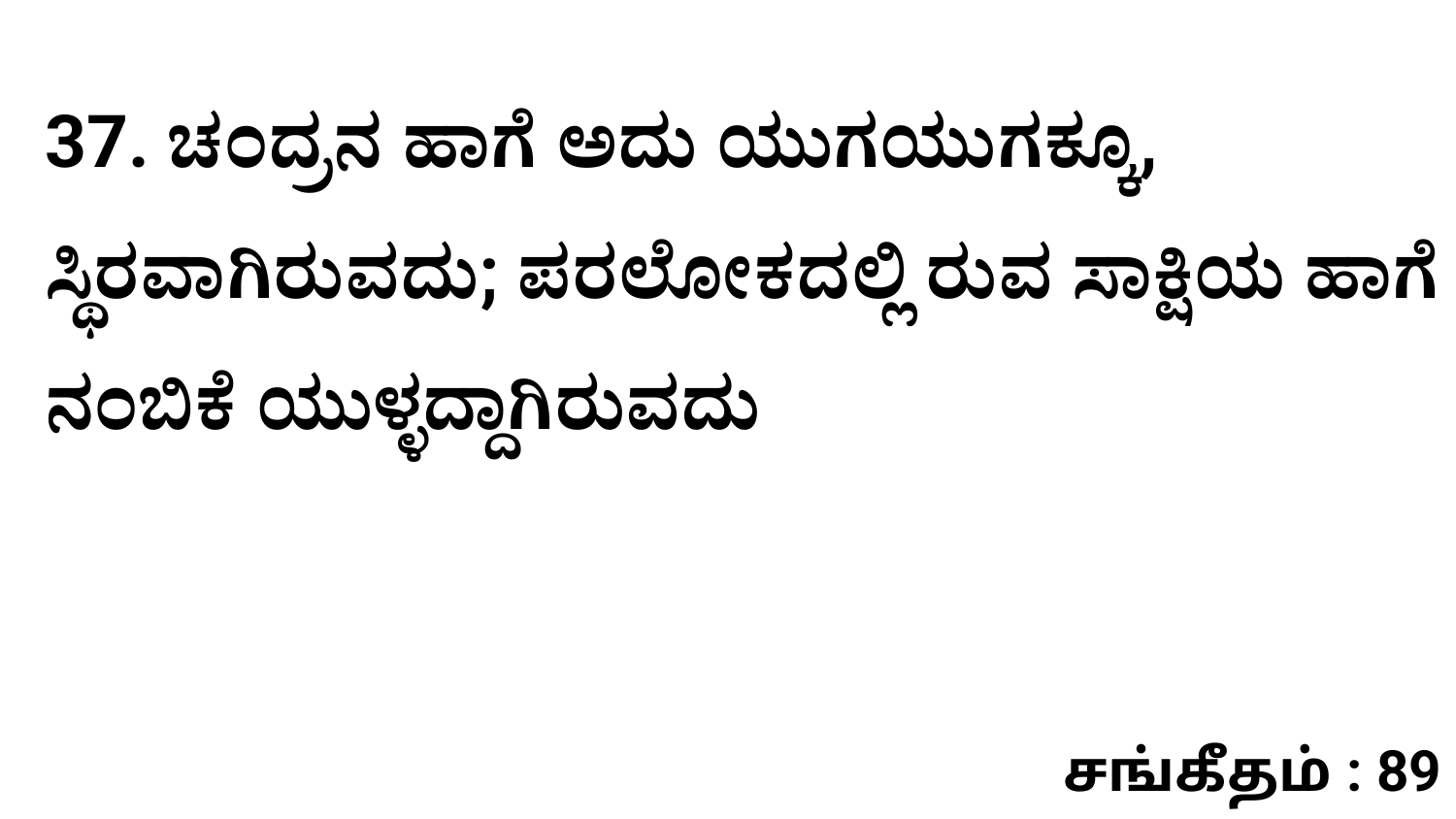

37. ಚಂದ್ರನ ಹಾಗೆ ಅದು ಯುಗಯುಗಕ್ಕೂ, ಸ್ಥಿರವಾಗಿರುವದು; ಪರಲೋಕದಲ್ಲಿ ರುವ ಸಾಕ್ಷಿಯ ಹಾಗೆ ನಂಬಿಕೆ ಯುಳ್ಳದ್ದಾಗಿರುವದು
சங்கீதம் : 89